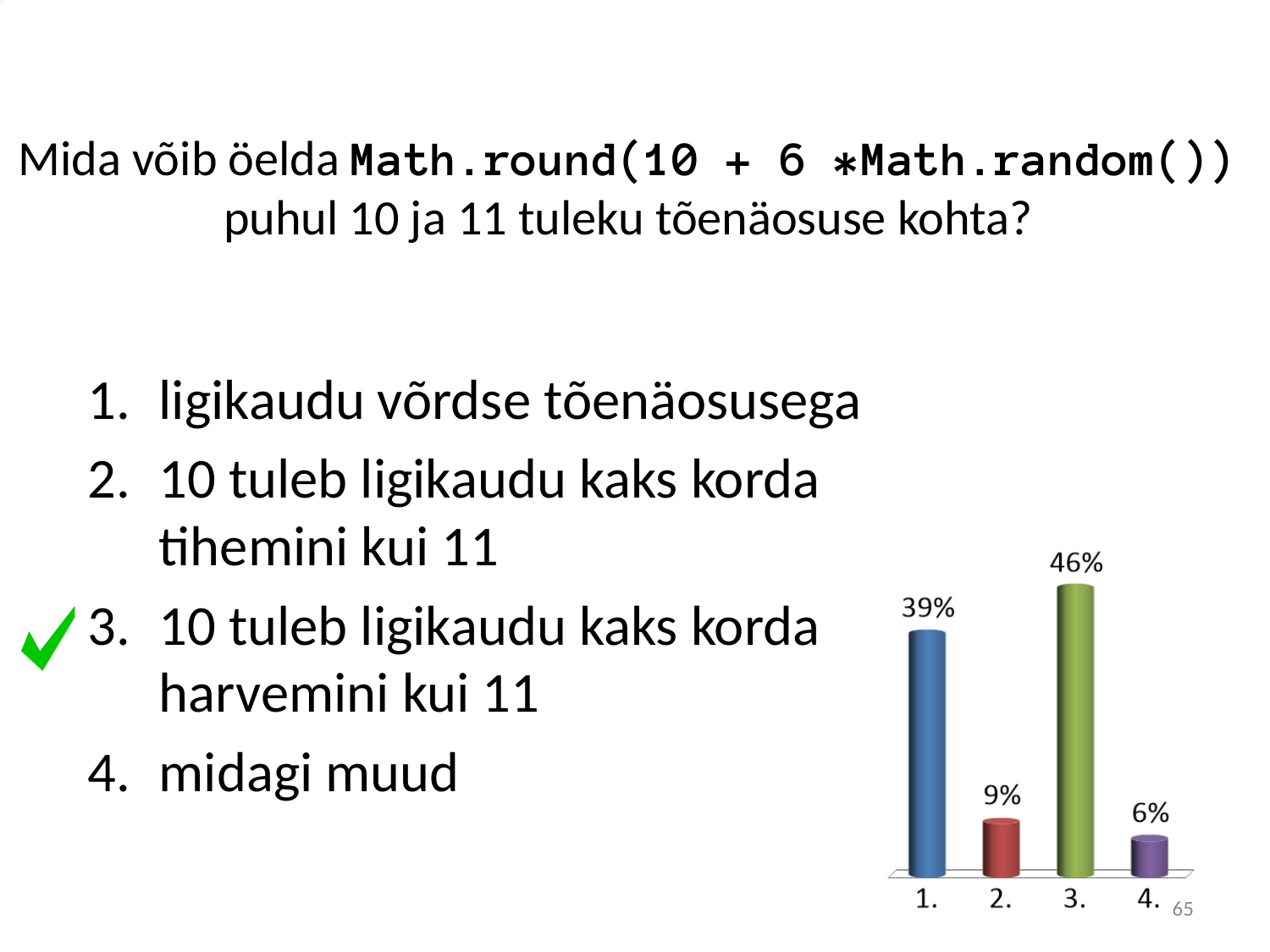

# Mida võib öelda Math.round(10 + 6 *Math.random()) puhul 10 ja 11 tuleku tõenäosuse kohta?
ligikaudu võrdse tõenäosusega
10 tuleb ligikaudu kaks korda tihemini kui 11
10 tuleb ligikaudu kaks korda harvemini kui 11
midagi muud

65